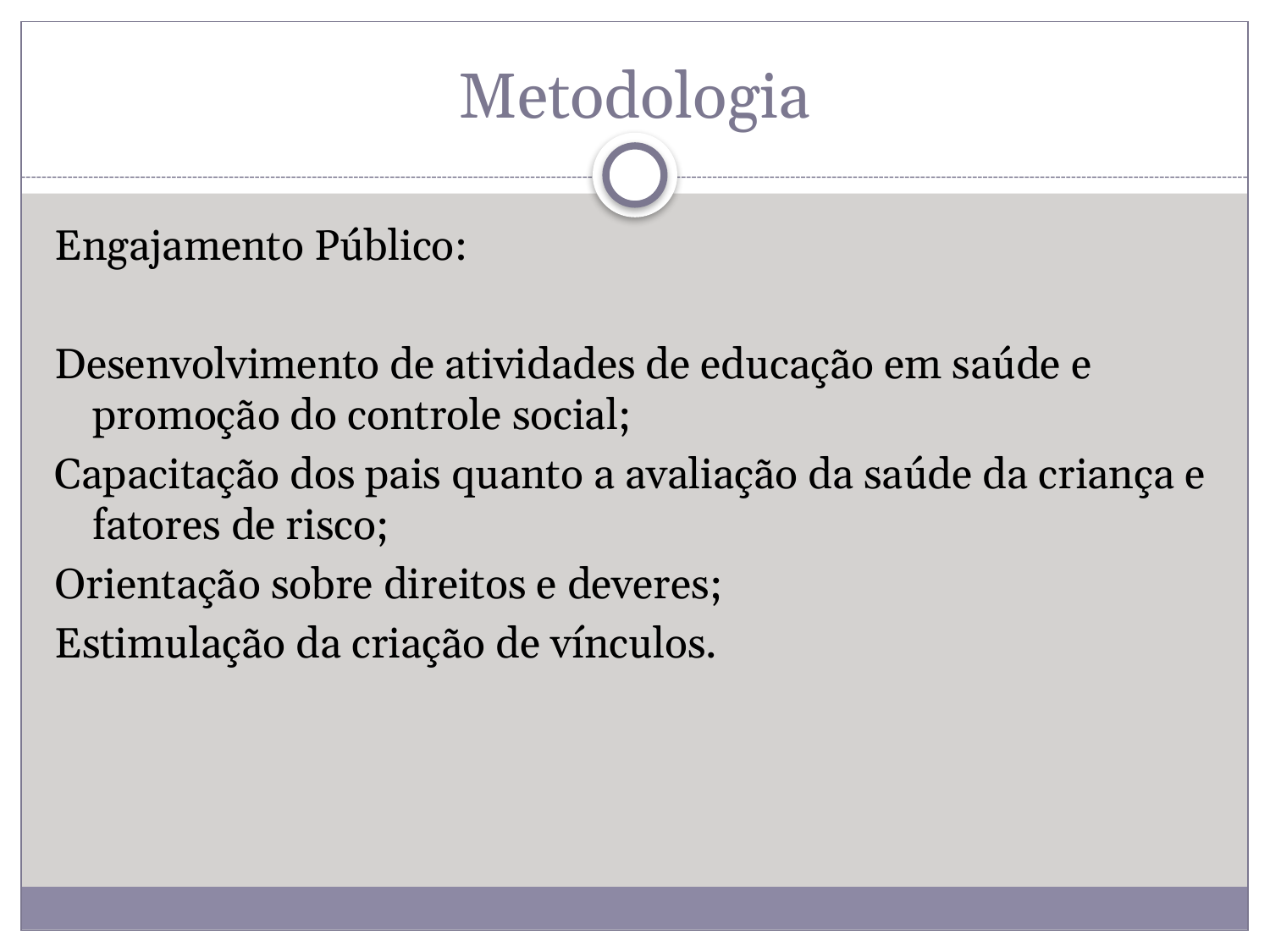

Metodologia
Engajamento Público:

Desenvolvimento de atividades de educação em saúde e promoção do controle social;
Capacitação dos pais quanto a avaliação da saúde da criança e fatores de risco;
Orientação sobre direitos e deveres;
Estimulação da criação de vínculos.